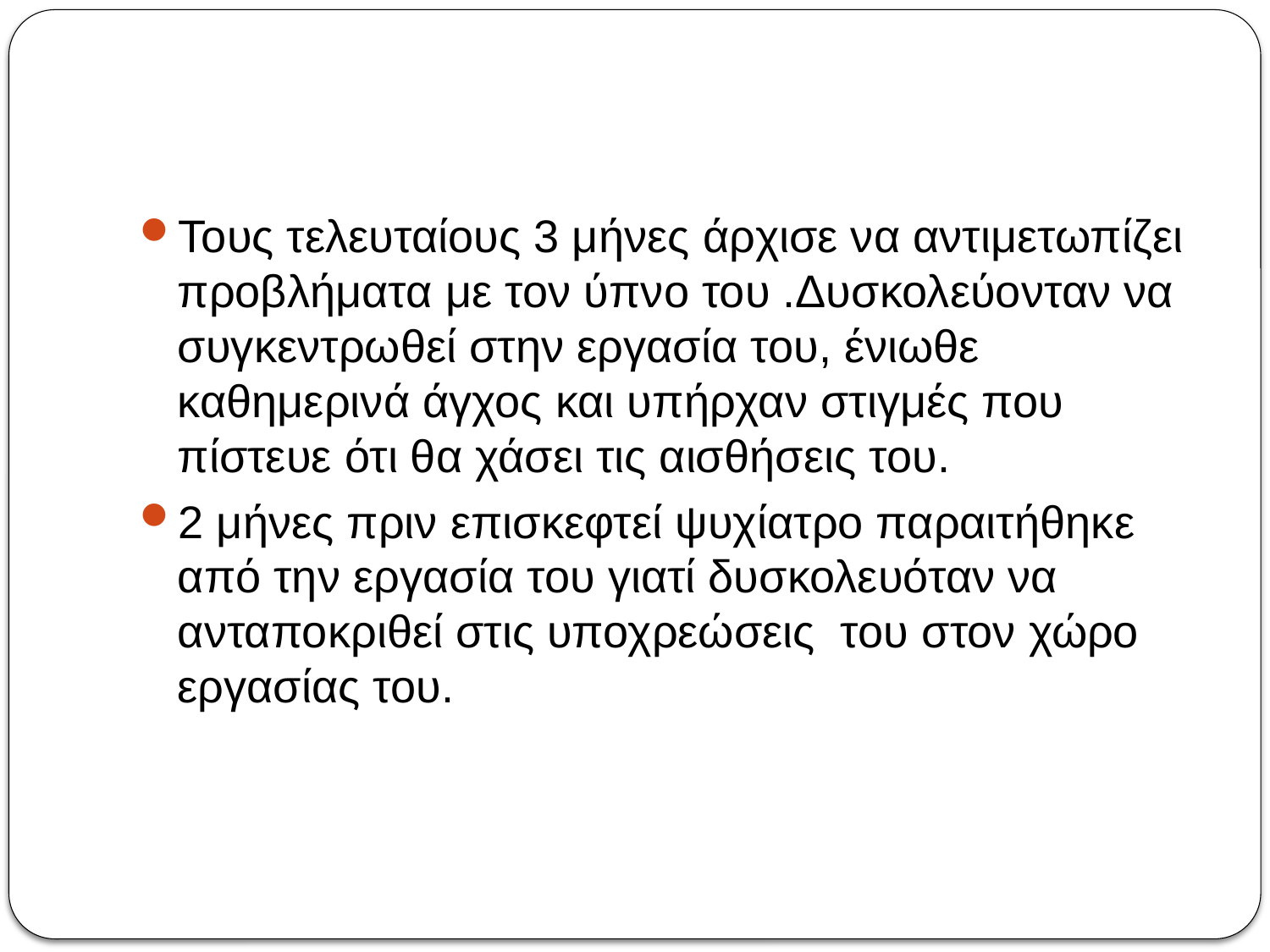

#
Τους τελευταίους 3 μήνες άρχισε να αντιμετωπίζει προβλήματα με τον ύπνο του .Δυσκολεύονταν να συγκεντρωθεί στην εργασία του, ένιωθε καθημερινά άγχος και υπήρχαν στιγμές που πίστευε ότι θα χάσει τις αισθήσεις του.
2 μήνες πριν επισκεφτεί ψυχίατρο παραιτήθηκε από την εργασία του γιατί δυσκολευόταν να ανταποκριθεί στις υποχρεώσεις  του στον χώρο εργασίας του.